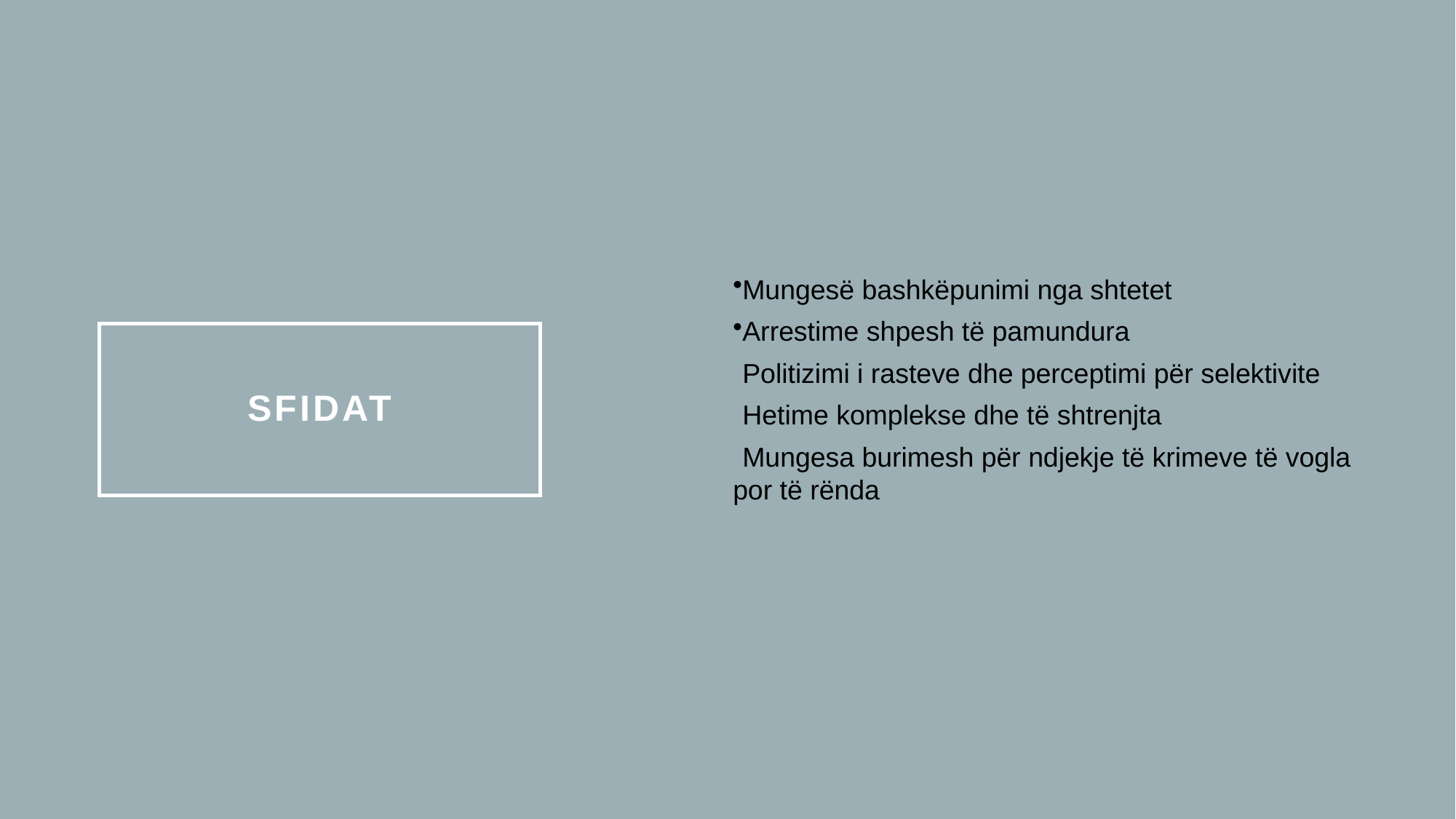

Mungesë bashkëpunimi nga shtetet
Arrestime shpesh të pamundura
Politizimi i rasteve dhe perceptimi për selektivite
Hetime komplekse dhe të shtrenjta
Mungesa burimesh për ndjekje të krimeve të vogla por të rënda

# Sfidat